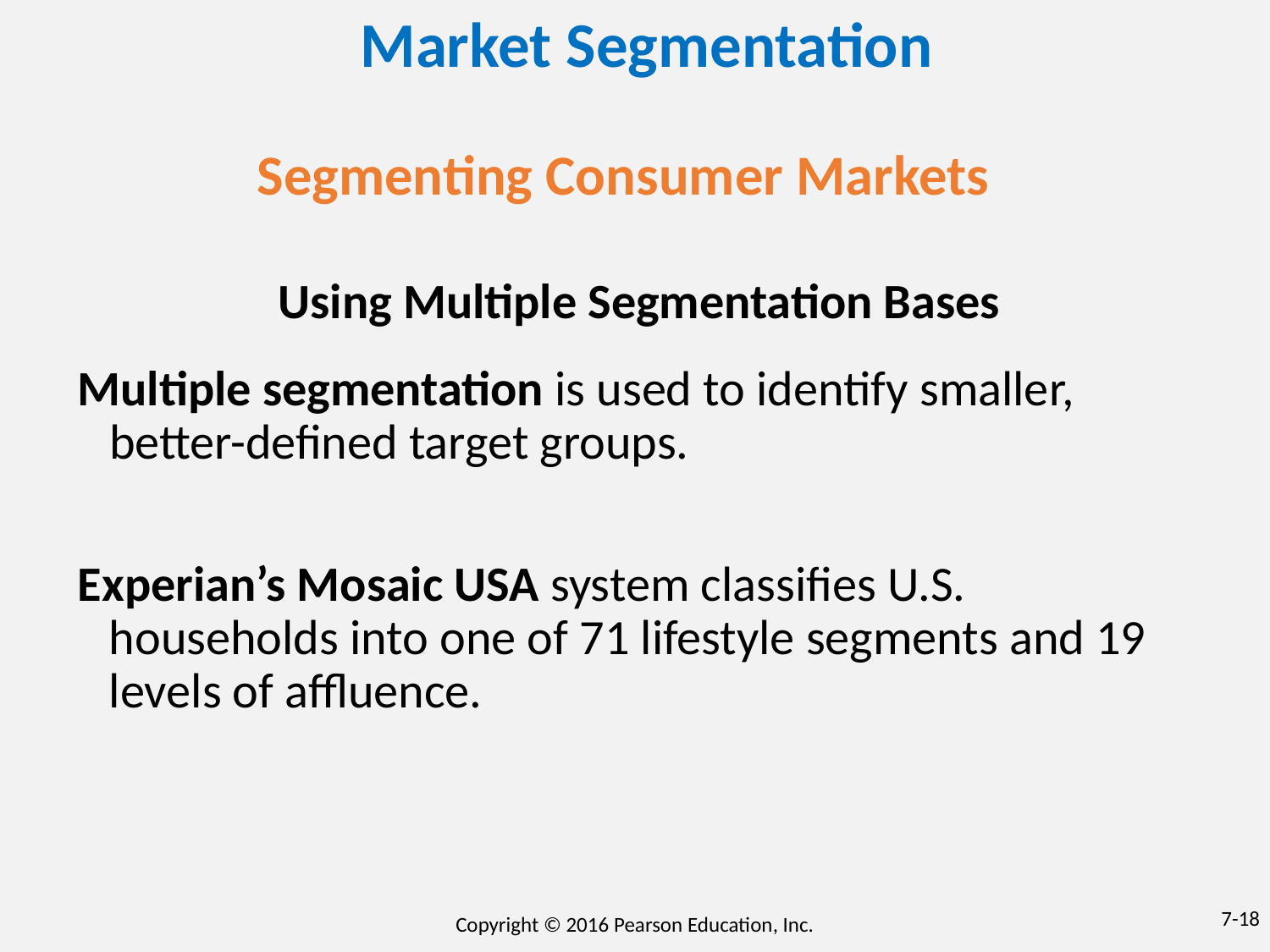

Market Segmentation
Segmenting Consumer Markets
Using Multiple Segmentation Bases

Multiple segmentation is used to identify smaller, better-defined target groups.

Experian’s Mosaic USA system classifies U.S. households into one of 71 lifestyle segments and 19 levels of affluence.
7-18
Copyright © 2016 Pearson Education, Inc.